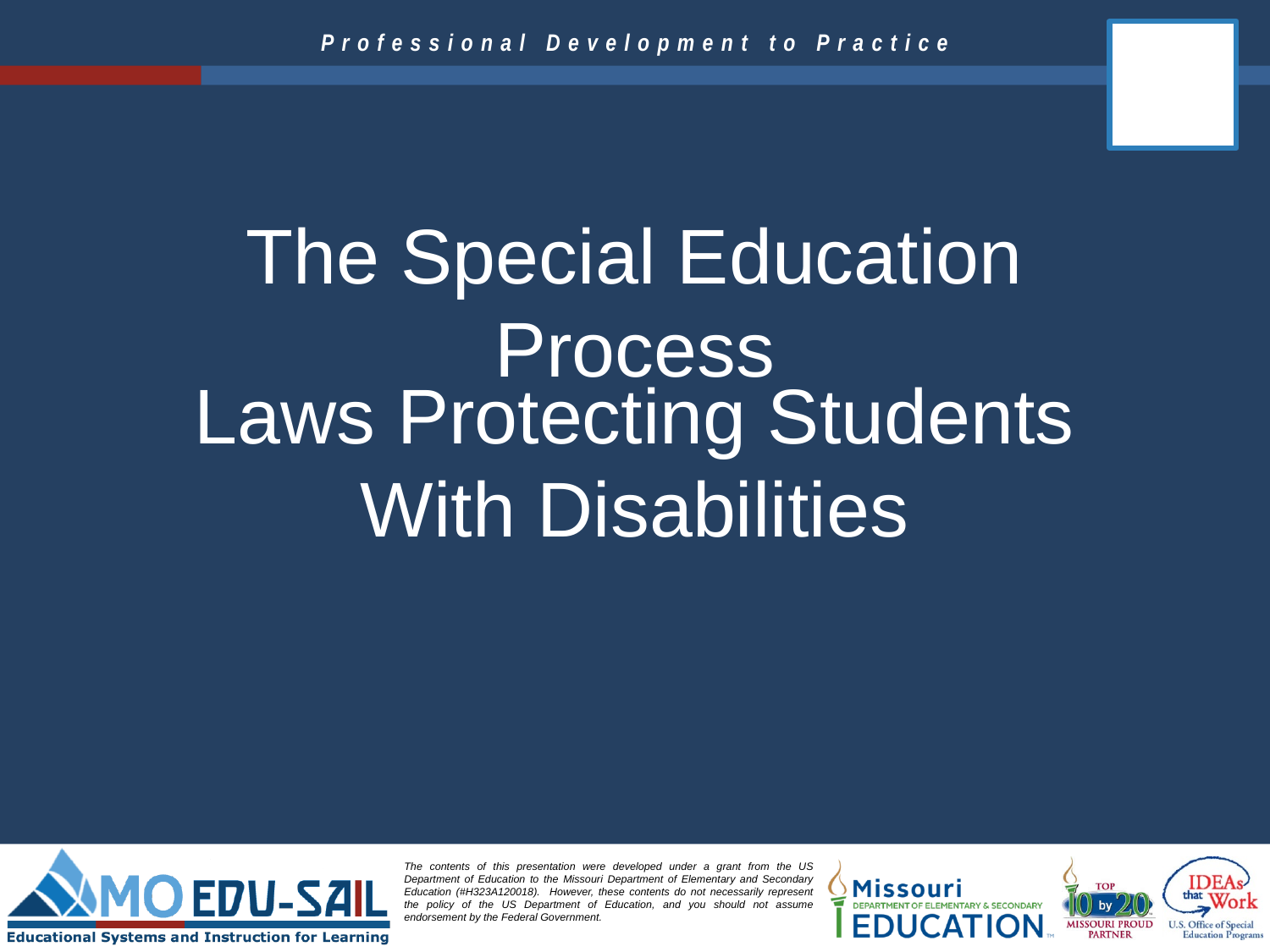

# The Special Education Process
Laws Protecting Students With Disabilities